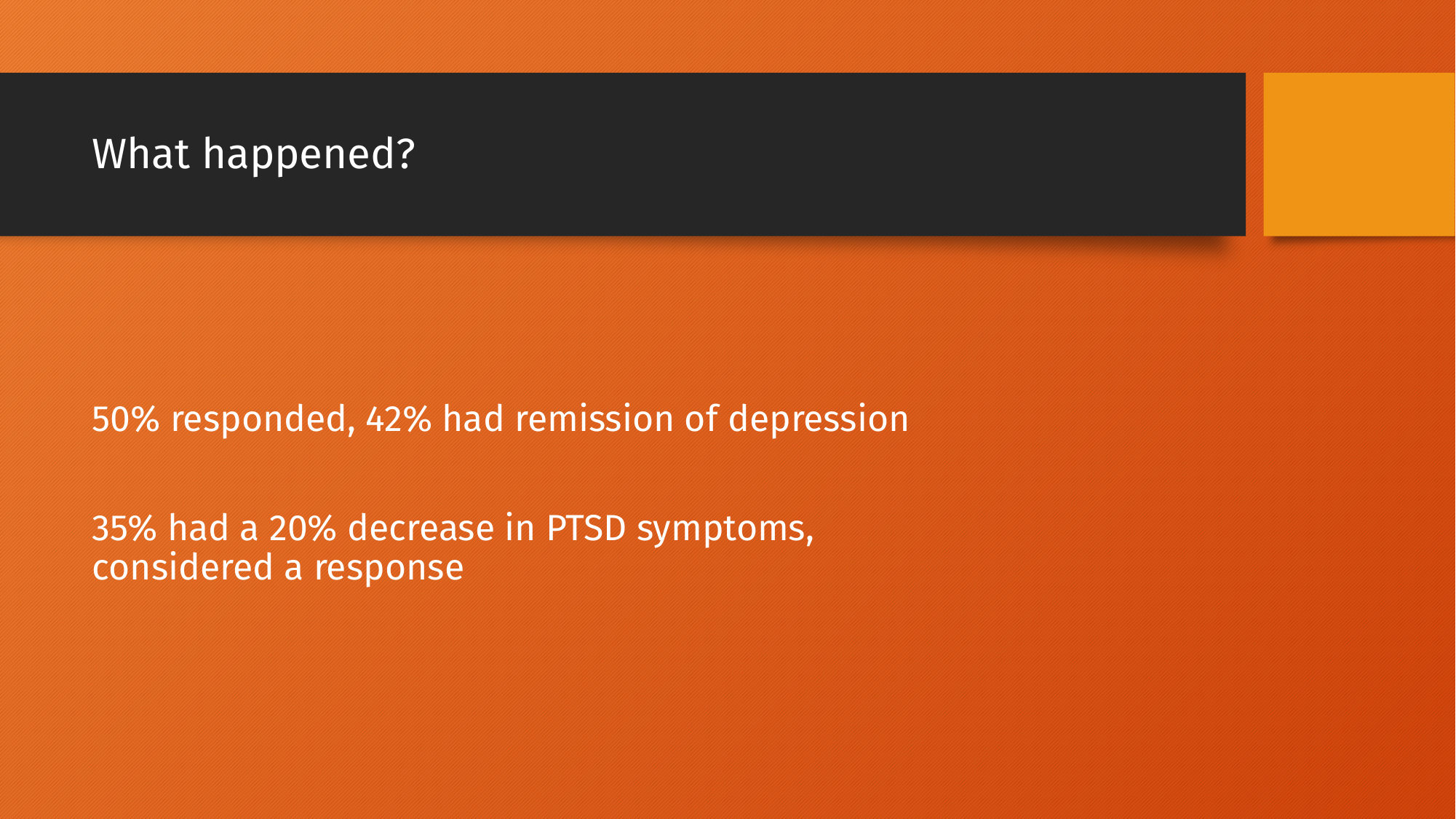

# What happened?
50% responded, 42% had remission of depression

35% had a 20% decrease in PTSD symptoms, considered a response